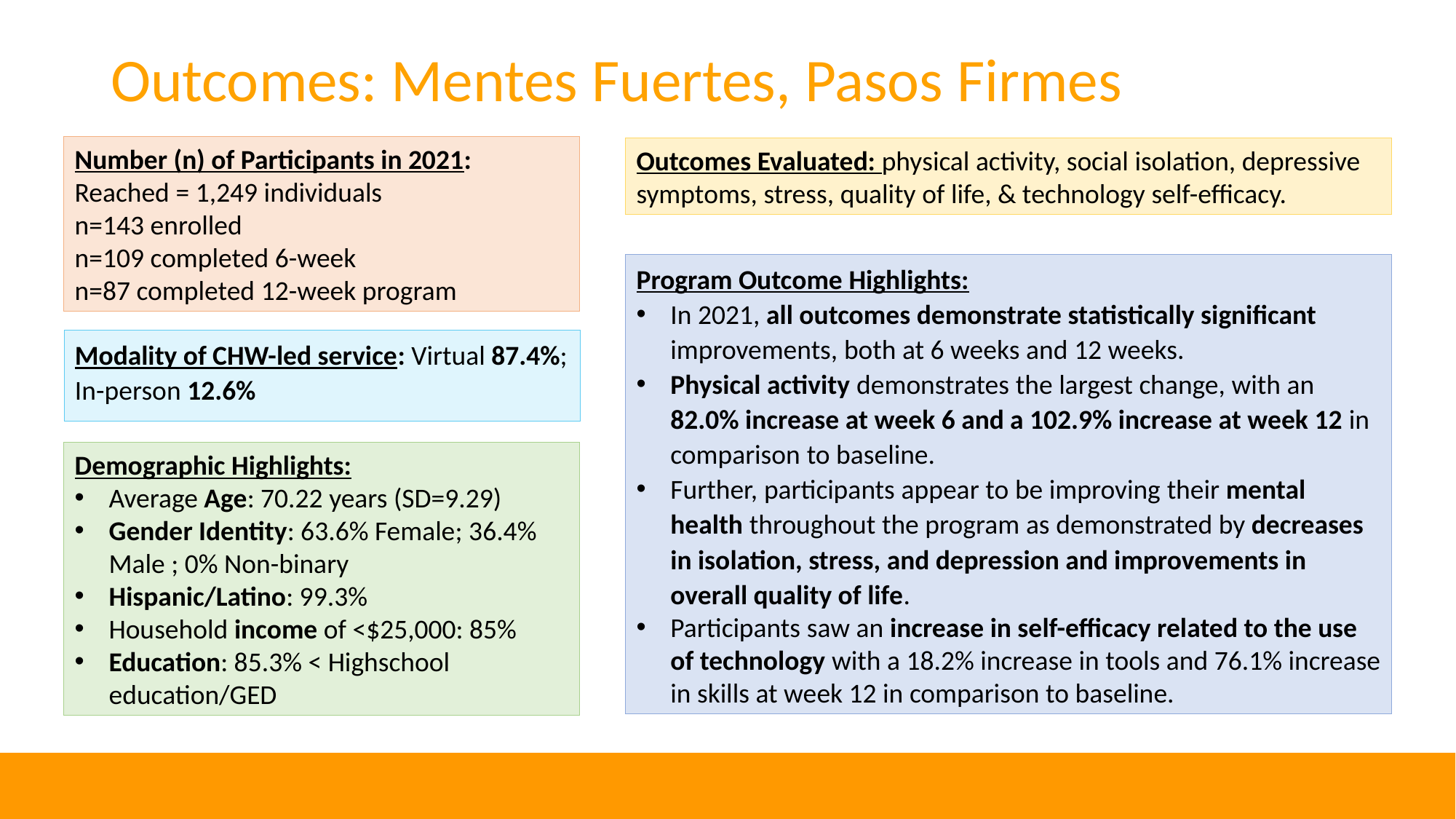

# Outcomes: Mentes Fuertes, Pasos Firmes
Number (n) of Participants in 2021:
Reached = 1,249 individuals
n=143 enrolled
n=109 completed 6-week
n=87 completed 12-week program
Outcomes Evaluated: physical activity, social isolation, depressive symptoms, stress, quality of life, & technology self-efficacy.
Program Outcome Highlights:
In 2021, all outcomes demonstrate statistically significant improvements, both at 6 weeks and 12 weeks.
Physical activity demonstrates the largest change, with an 82.0% increase at week 6 and a 102.9% increase at week 12 in comparison to baseline.
Further, participants appear to be improving their mental health throughout the program as demonstrated by decreases in isolation, stress, and depression and improvements in overall quality of life.
Participants saw an increase in self-efficacy related to the use of technology with a 18.2% increase in tools and 76.1% increase in skills at week 12 in comparison to baseline.
Modality of CHW-led service: Virtual 87.4%; In-person 12.6%

Demographic Highlights:
Average Age: 70.22 years (SD=9.29)
Gender Identity: 63.6% Female; 36.4% Male ; 0% Non-binary
Hispanic/Latino: 99.3%
Household income of <$25,000: 85%
Education: 85.3% < Highschool education/GED